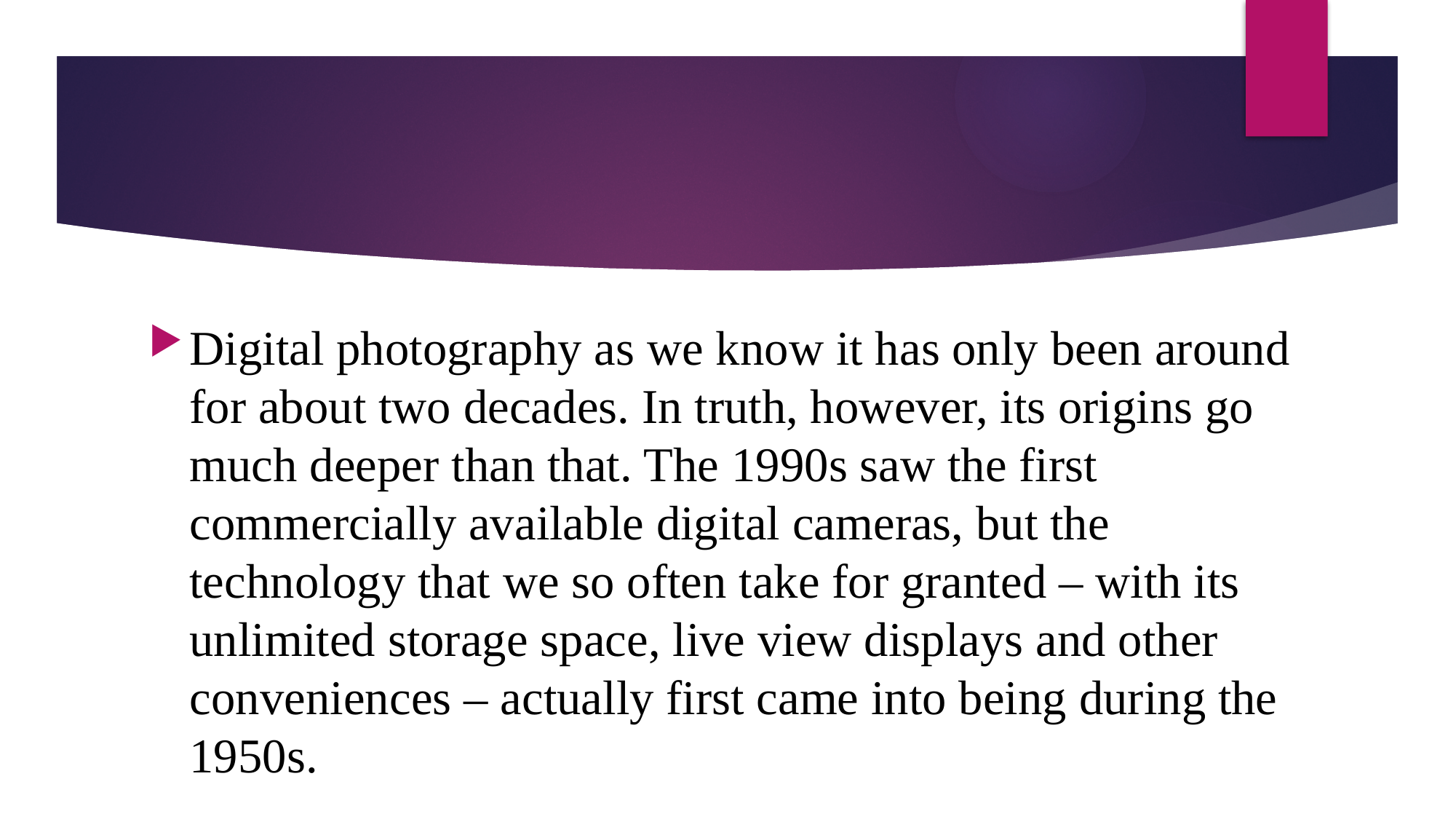

#
Digital photography as we know it has only been around for about two decades. In truth, however, its origins go much deeper than that. The 1990s saw the first commercially available digital cameras, but the technology that we so often take for granted – with its unlimited storage space, live view displays and other conveniences – actually first came into being during the 1950s.